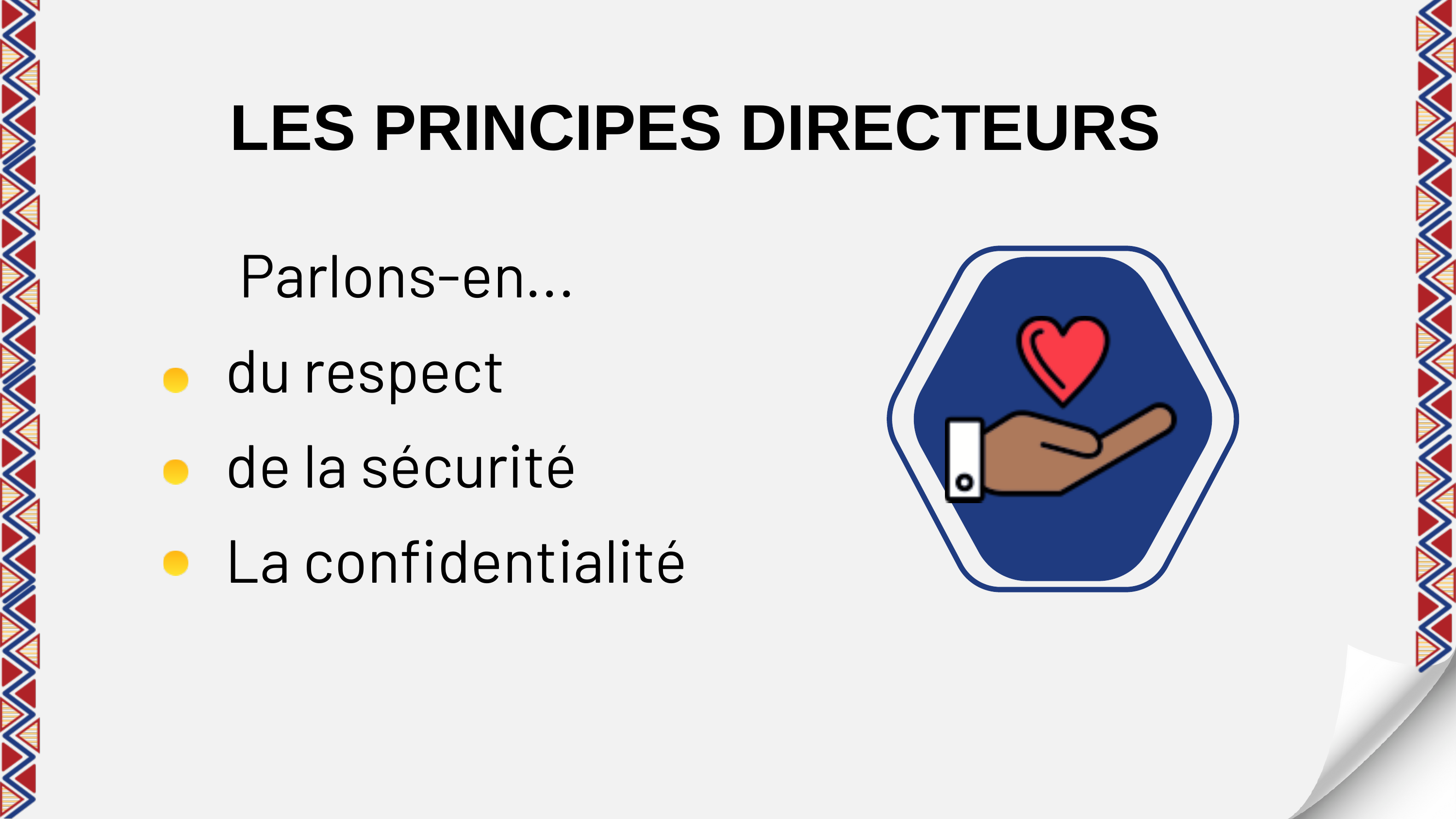

LES PRINCIPES DIRECTEURS
 Parlons-en...
du respect
de la sécurité
La confidentialité